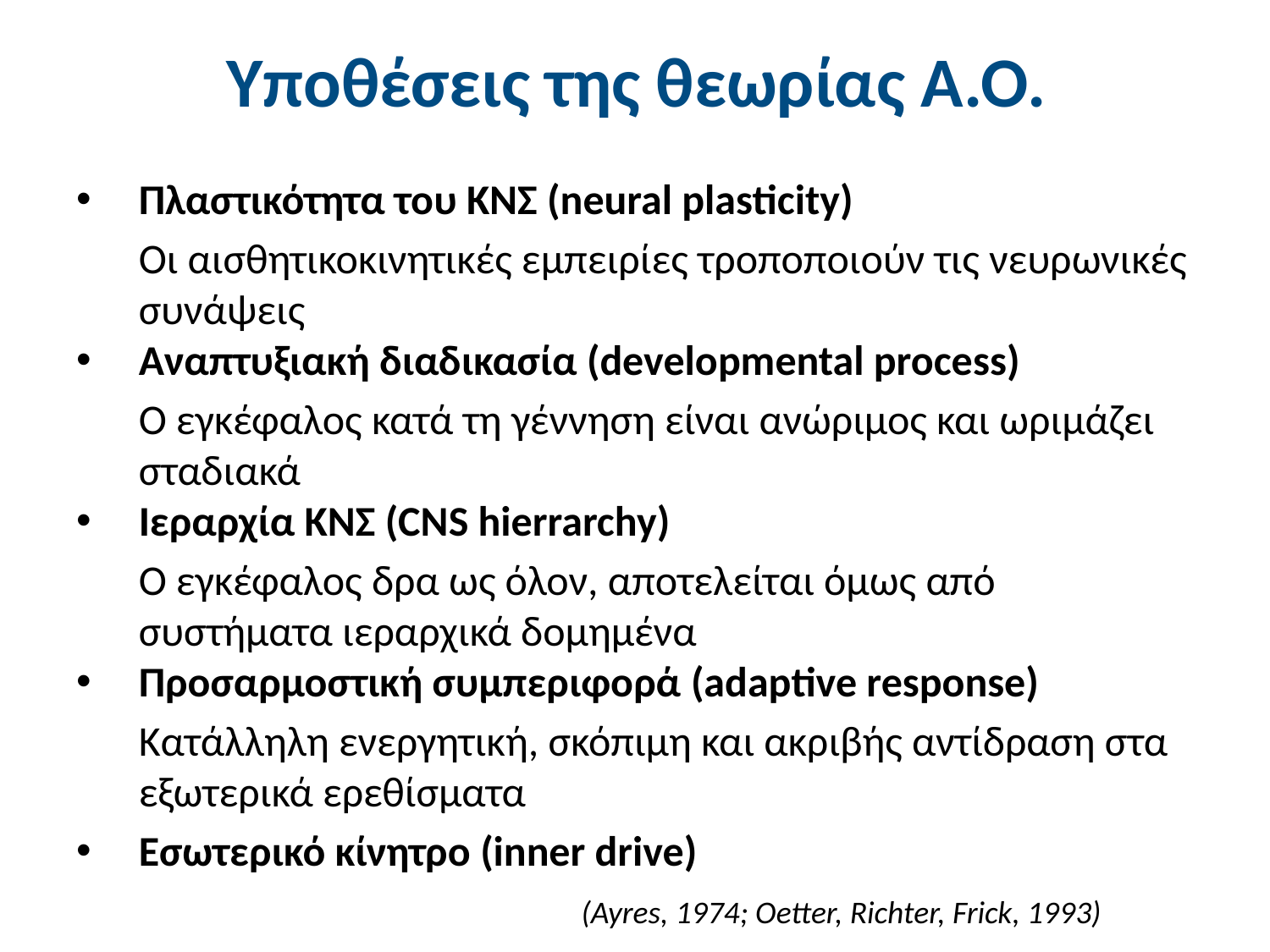

# Υποθέσεις της θεωρίας Α.Ο.
Πλαστικότητα του ΚΝΣ (neural plasticity)
Οι αισθητικοκινητικές εμπειρίες τροποποιούν τις νευρωνικές συνάψεις
Αναπτυξιακή διαδικασία (developmental process)
Ο εγκέφαλος κατά τη γέννηση είναι ανώριμος και ωριμάζει σταδιακά
Ιεραρχία ΚΝΣ (CNS hierrarchy)
Ο εγκέφαλος δρα ως όλον, αποτελείται όμως από συστήματα ιεραρχικά δομημένα
Προσαρμοστική συμπεριφορά (adaptive response)
Κατάλληλη ενεργητική, σκόπιμη και ακριβής αντίδραση στα εξωτερικά ερεθίσματα
Εσωτερικό κίνητρο (inner drive)
(Ayres, 1974; Oetter, Richter, Frick, 1993)